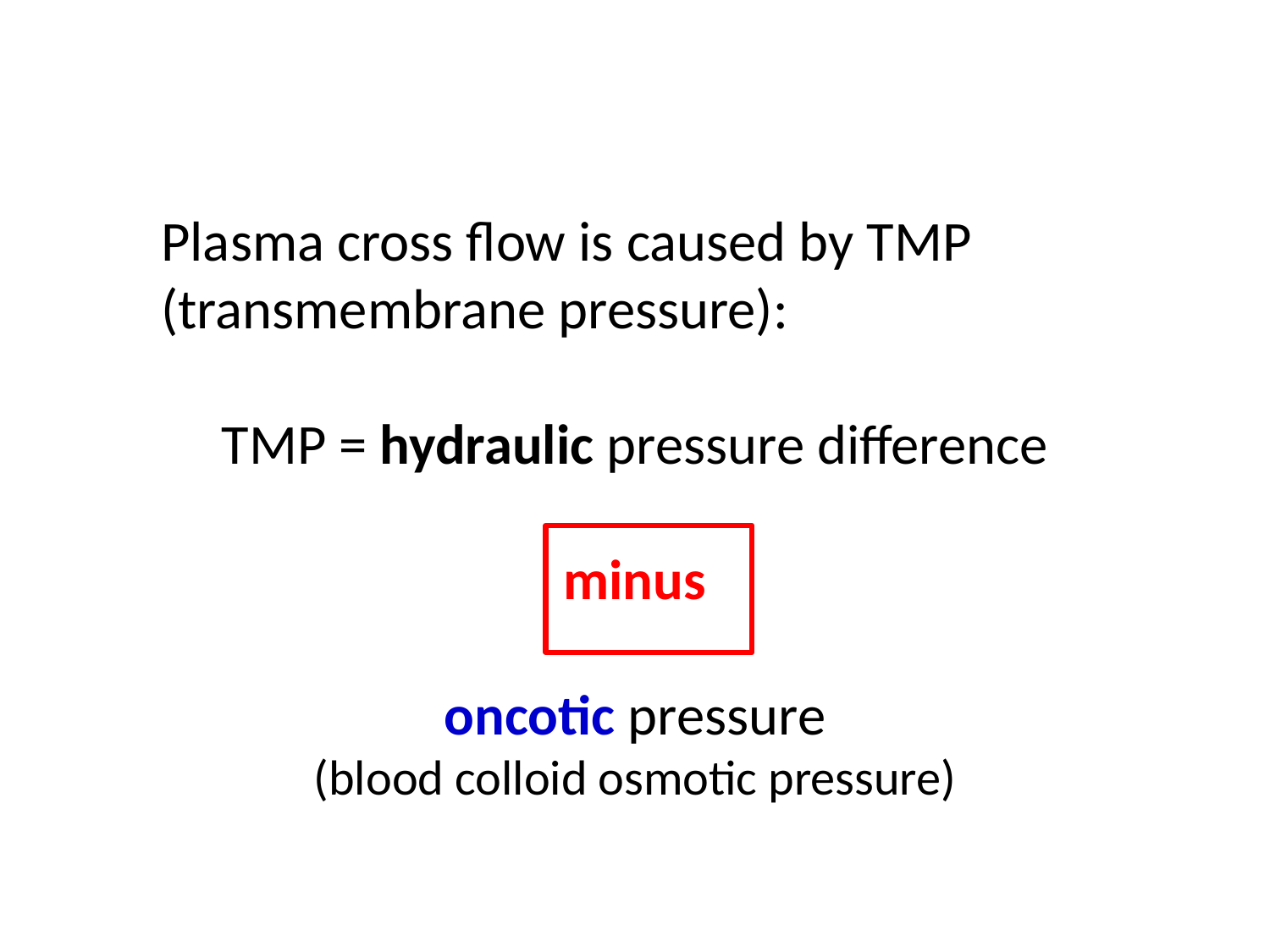

Plasma cross flow is caused by TMP (transmembrane pressure):

TMP = hydraulic pressure difference

 minus

oncotic pressure
(blood colloid osmotic pressure)